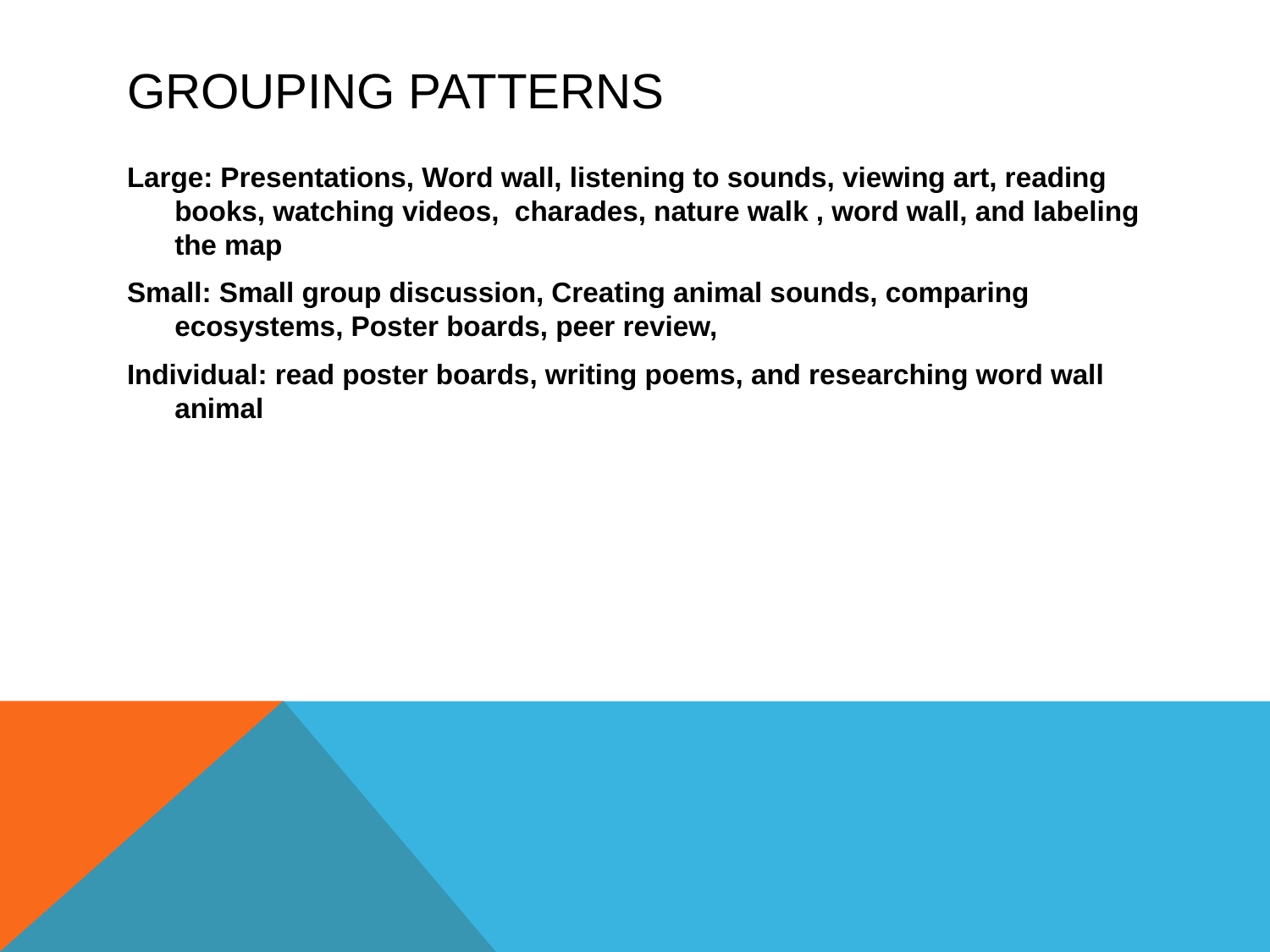

# Grouping patterns
Large: Presentations, Word wall, listening to sounds, viewing art, reading books, watching videos,  charades, nature walk , word wall, and labeling the map
Small: Small group discussion, Creating animal sounds, comparing ecosystems, Poster boards, peer review,
Individual: read poster boards, writing poems, and researching word wall animal